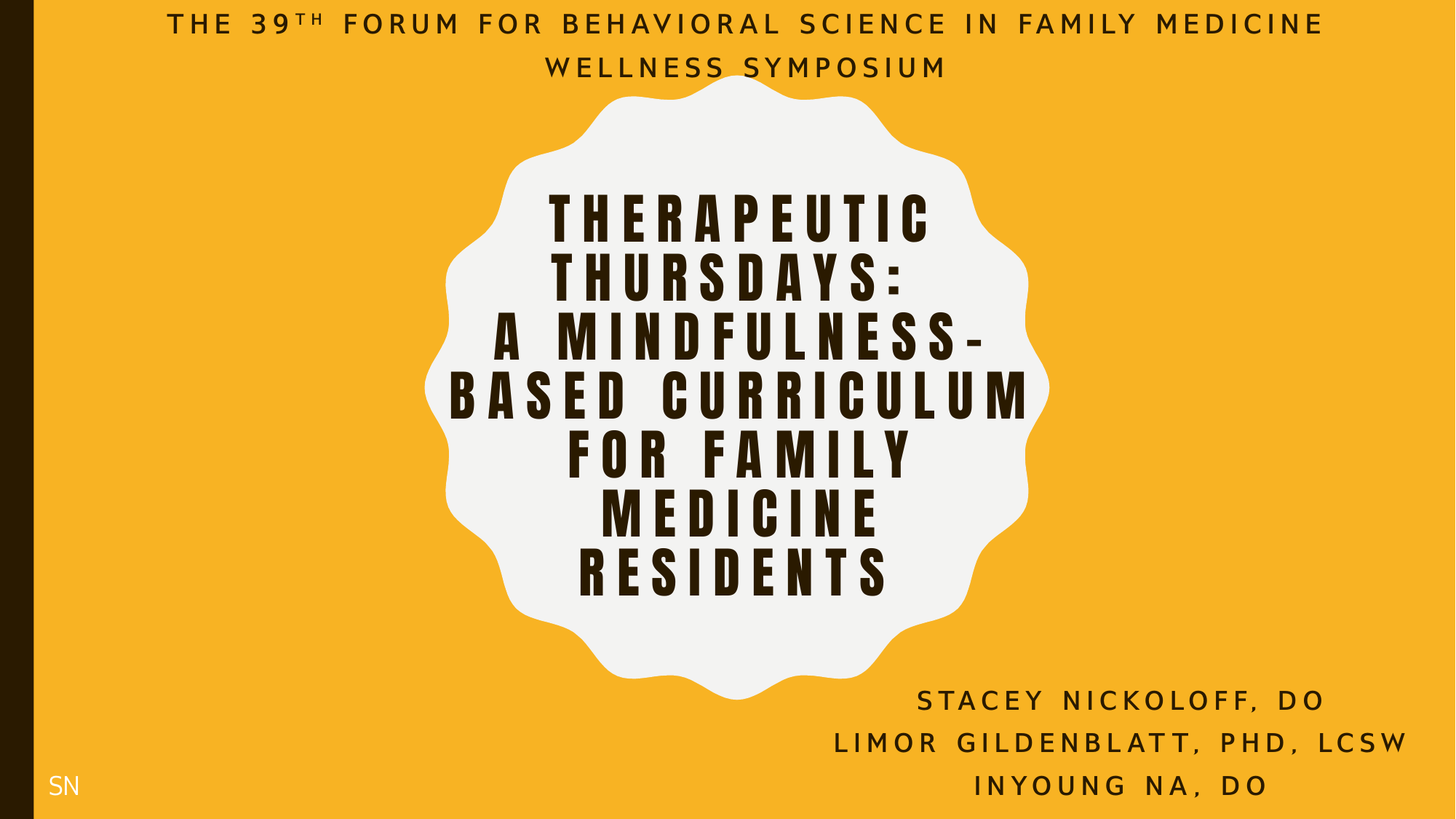

The 39th forum for behavioral science in family medicine
Wellness Symposium
# Therapeutic Thursdays: A Mindfulness-Based Curriculum for Family Medicine Residents
Stacey Nickoloff, DO
LIMOR GILDENBLATT, PHD, LCSW
INYOUNG NA, DO
SN